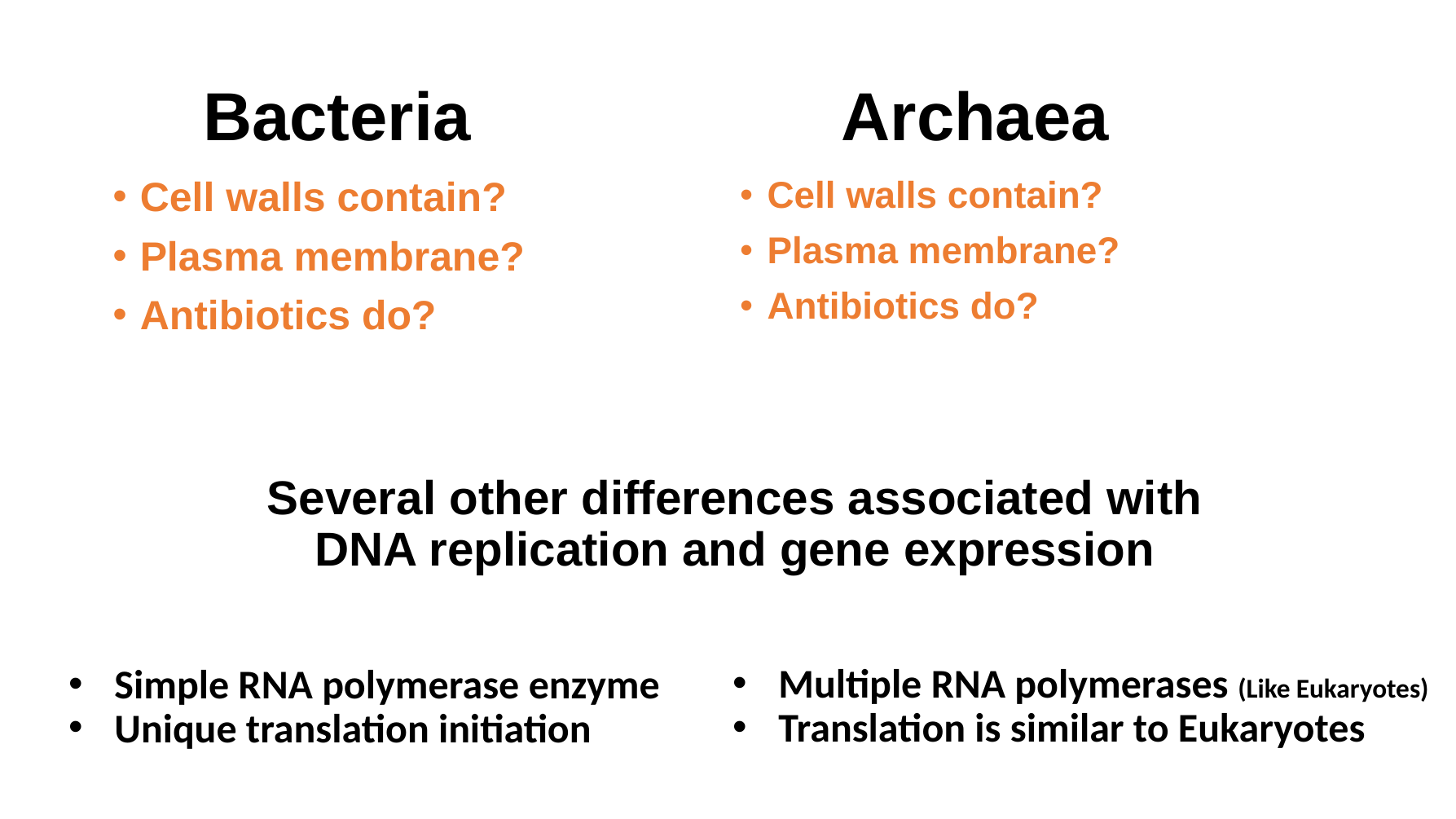

Bacteria
# Archaea
Cell walls contain?
Plasma membrane?
Antibiotics do?
Cell walls contain?
Plasma membrane?
Antibiotics do?
Several other differences associated with DNA replication and gene expression
Multiple RNA polymerases (Like Eukaryotes)
Translation is similar to Eukaryotes
Simple RNA polymerase enzyme
Unique translation initiation